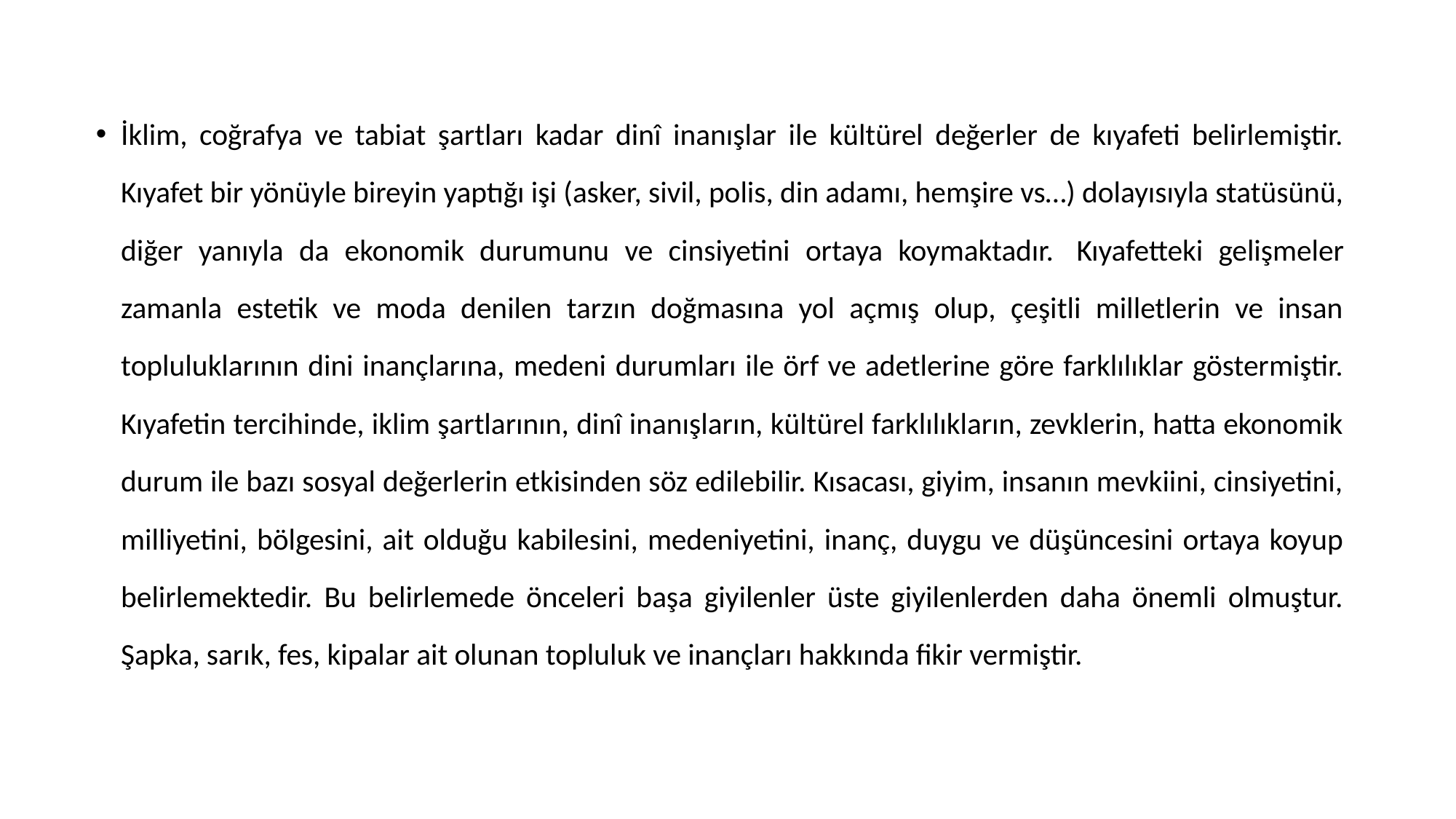

İklim, coğrafya ve tabiat şartları kadar dinî inanışlar ile kültürel değerler de kıyafeti belirlemiştir. Kıyafet bir yönüyle bireyin yaptığı işi (asker, sivil, polis, din adamı, hemşire vs…) dolayısıyla statüsünü, diğer yanıyla da ekonomik durumunu ve cinsiyetini ortaya koymaktadır.  Kıyafetteki gelişmeler zamanla estetik ve moda denilen tarzın doğmasına yol açmış olup, çeşitli milletlerin ve insan topluluklarının dini inançlarına, medeni durumları ile örf ve adetlerine göre farklılıklar göstermiştir. Kıyafetin tercihinde, iklim şartlarının, dinî inanışların, kültürel farklılıkların, zevklerin, hatta ekonomik durum ile bazı sosyal değerlerin etkisinden söz edilebilir. Kısacası, giyim, insanın mevkiini, cinsiyetini, milliyetini, bölgesini, ait olduğu kabilesini, medeniyetini, inanç, duygu ve düşüncesini ortaya koyup belirlemektedir. Bu belirlemede önceleri başa giyilenler üste giyilenlerden daha önemli olmuştur. Şapka, sarık, fes, kipalar ait olunan topluluk ve inançları hakkında fikir vermiştir.